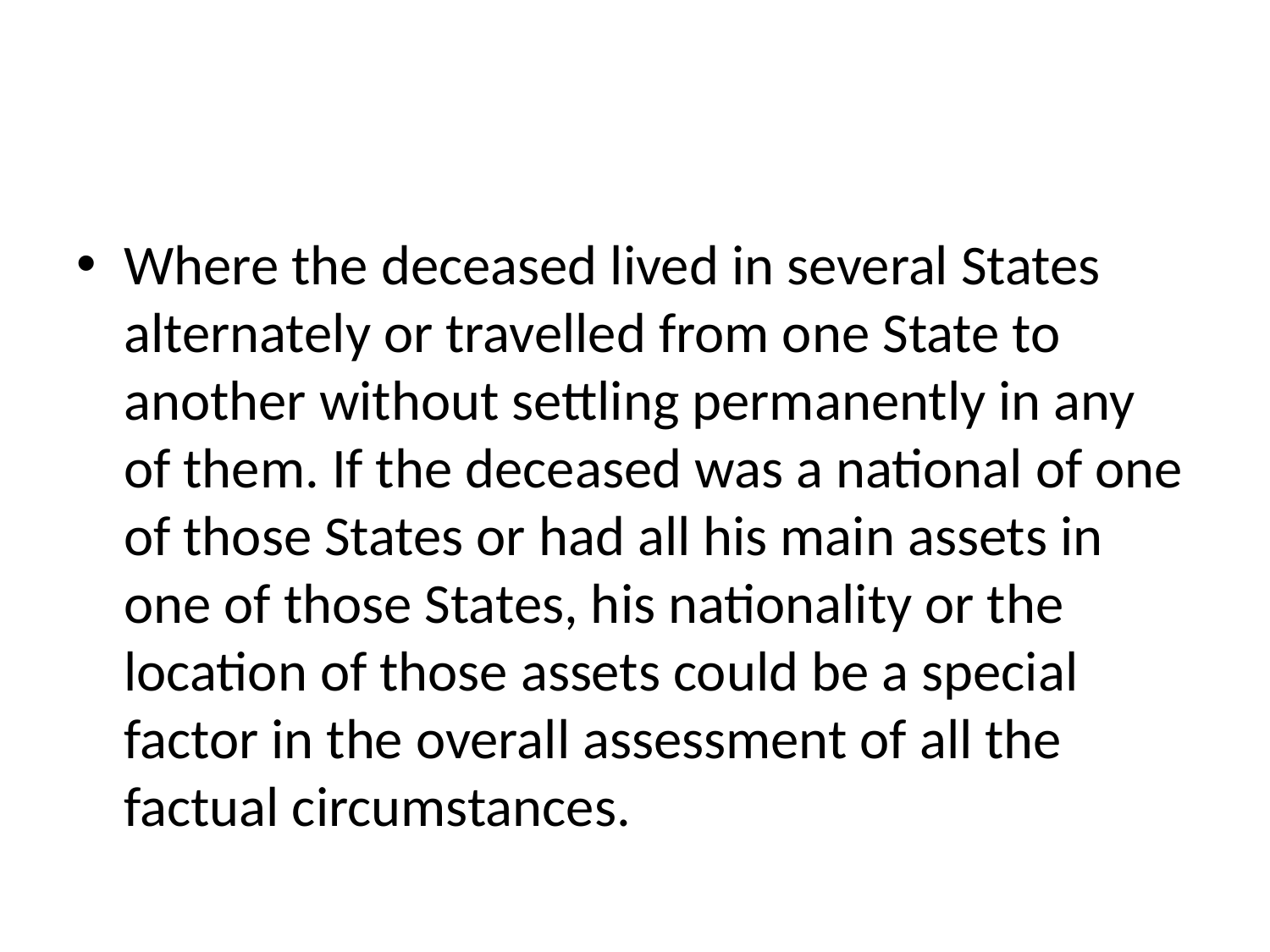

#
Where the deceased lived in several States alternately or travelled from one State to another without settling permanently in any of them. If the deceased was a national of one of those States or had all his main assets in one of those States, his nationality or the location of those assets could be a special factor in the overall assessment of all the factual circumstances.